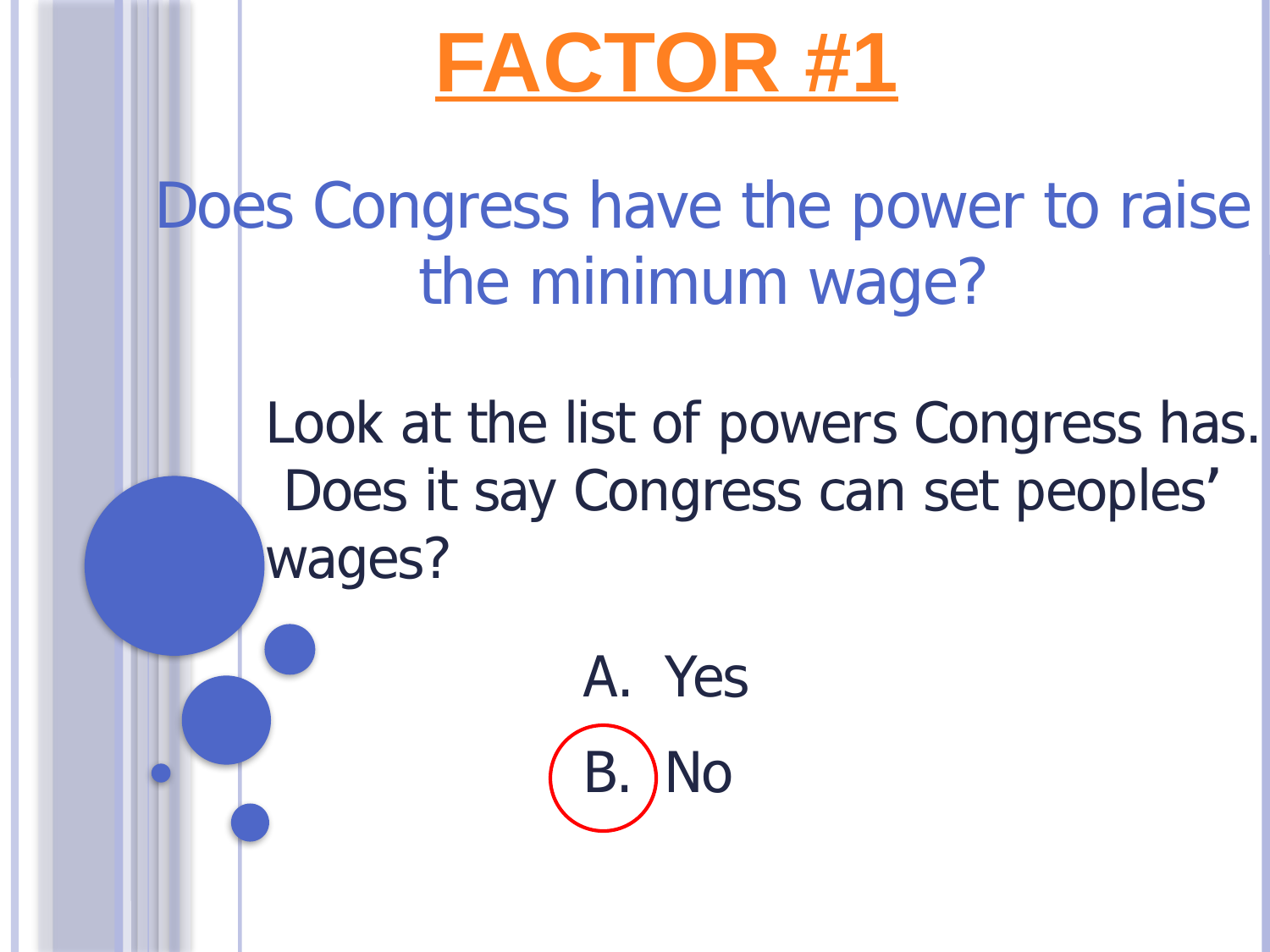

# FACTOR #1
Does Congress have the power to raise the minimum wage?
Look at the list of powers Congress has.  Does it say Congress can set peoples’ wages?
 Yes
 No